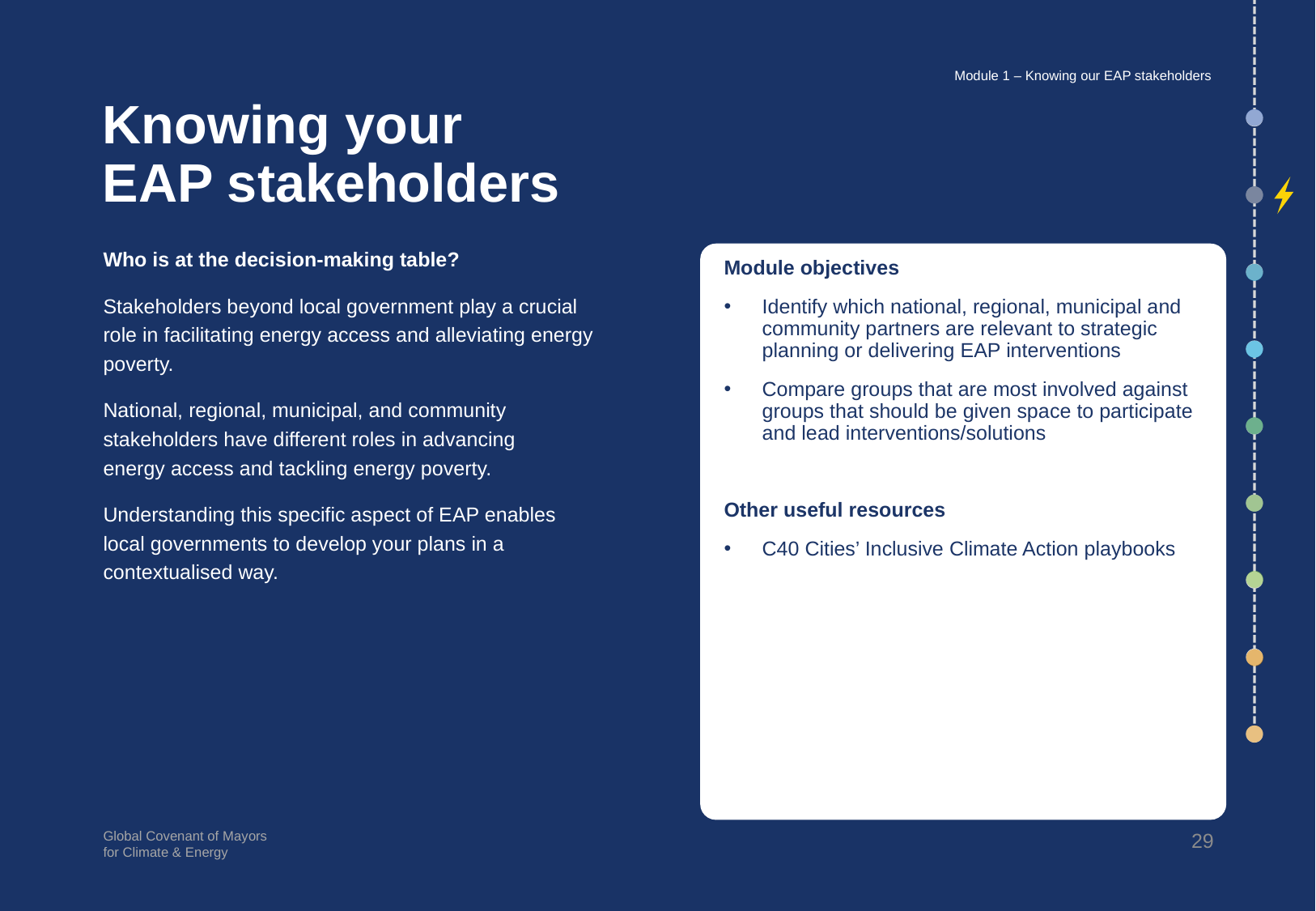

Module 1 – Knowing our EAP stakeholders
# Knowing your EAP stakeholders

Who is at the decision-making table?
Stakeholders beyond local government play a crucial role in facilitating energy access and alleviating energy poverty.
National, regional, municipal, and community stakeholders have different roles in advancing
energy access and tackling energy poverty.
Understanding this specific aspect of EAP enables
local governments to develop your plans in a contextualised way.
Module objectives
Identify which national, regional, municipal and community partners are relevant to strategic planning or delivering EAP interventions
Compare groups that are most involved against groups that should be given space to participate and lead interventions/solutions

Other useful resources
C40 Cities’ Inclusive Climate Action playbooks

29